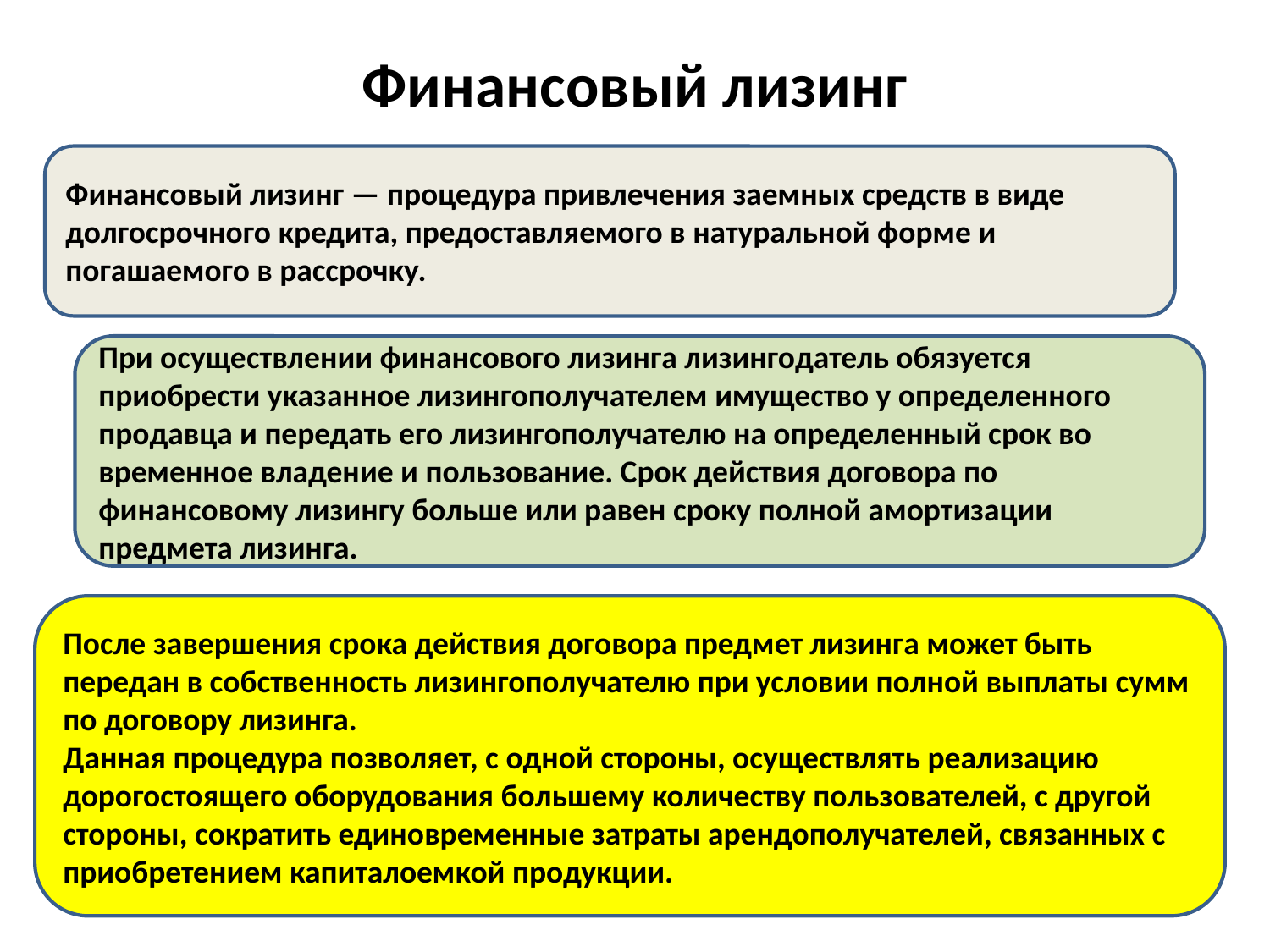

# Финансовый лизинг
Финансовый лизинг — процедура привлечения заемных средств в виде долгосрочного кредита, предоставляемого в натуральной форме и погашаемого в рассрочку.

При осуществлении финансового лизинга лизингодатель обязуется приобрести указанное лизингополучателем имущество у определенного продавца и передать его лизингополучателю на определенный срок во временное владение и пользование. Срок действия договора по финансовому лизингу больше или равен сроку полной амортизации предмета лизинга.
После завершения срока действия договора предмет лизинга может быть передан в собственность лизингополучателю при условии полной выплаты сумм по договору лизинга.
Данная процедура позволяет, с одной стороны, осуществлять реализацию дорогостоящего оборудования большему количеству пользователей, с другой стороны, сократить единовременные затраты арендополучателей, связанных с приобретением капиталоемкой продукции.